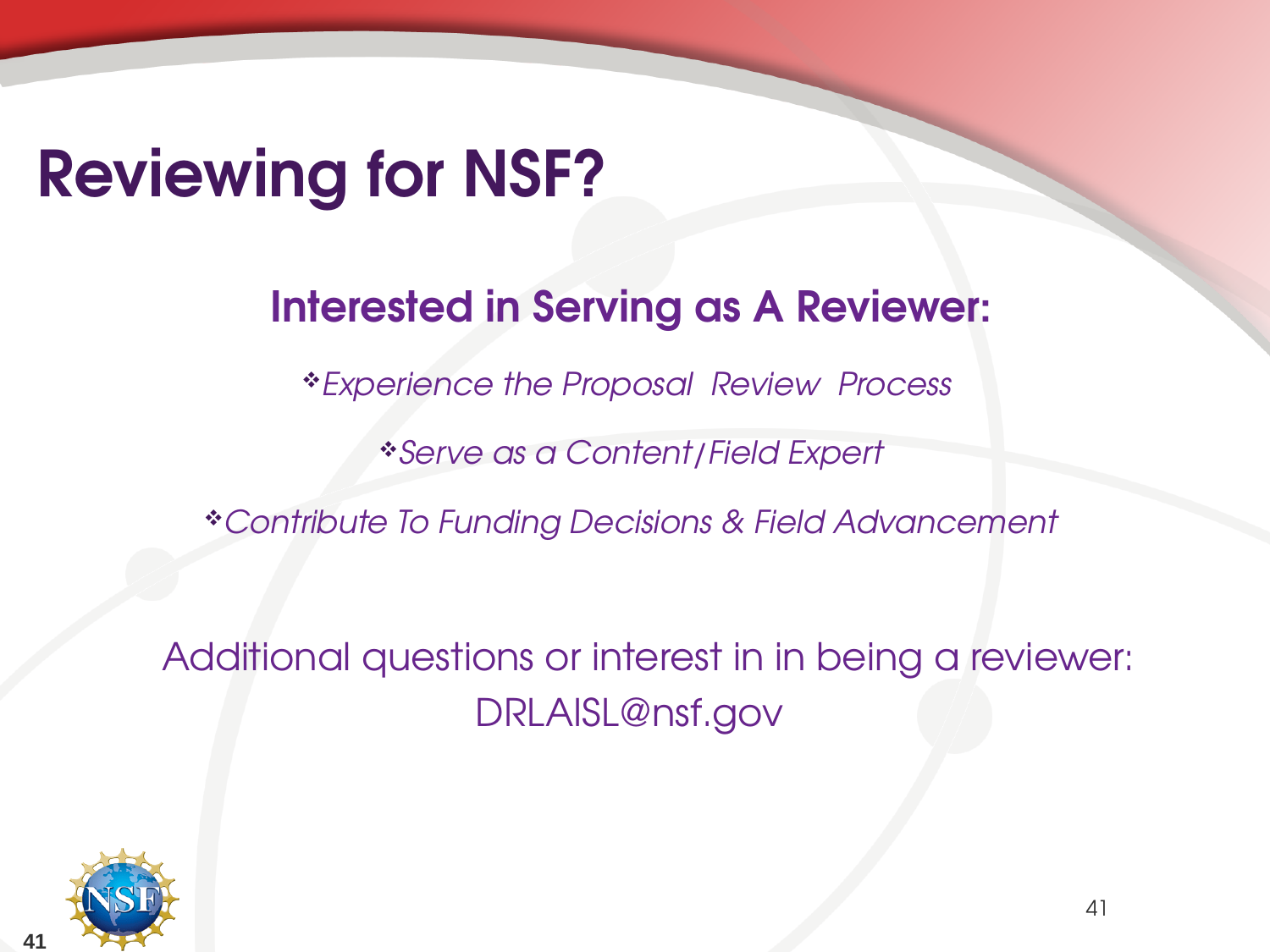

# Reviewing for NSF?
Interested in Serving as A Reviewer:

Experience the Proposal  Review  Process

Serve as a Content/Field Expert

Contribute To Funding Decisions & Field Advancement

  Additional questions or interest in in being a reviewer:
DRLAISL@nsf.gov

41
41